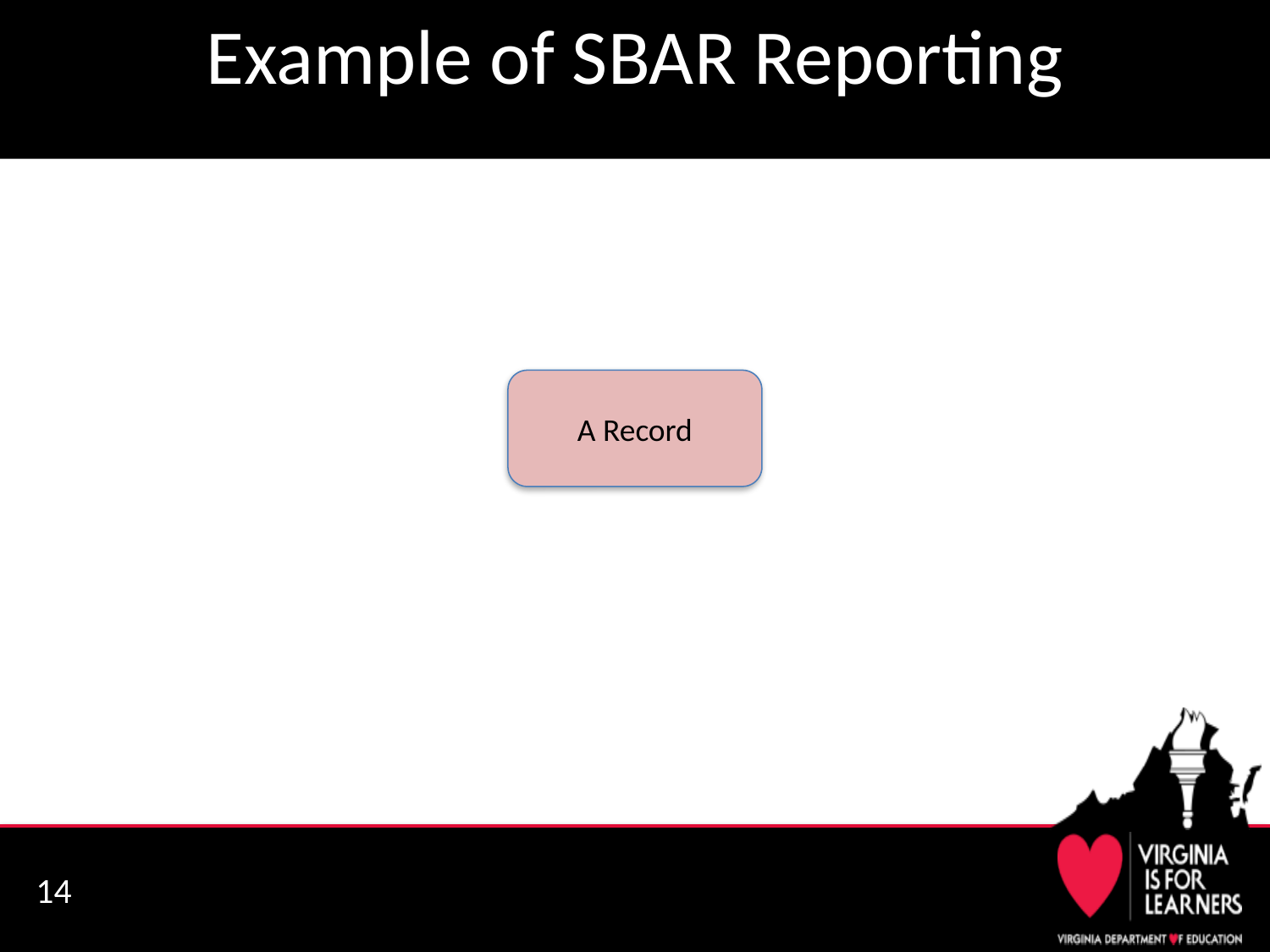

# Example of SBAR Reporting
A Record